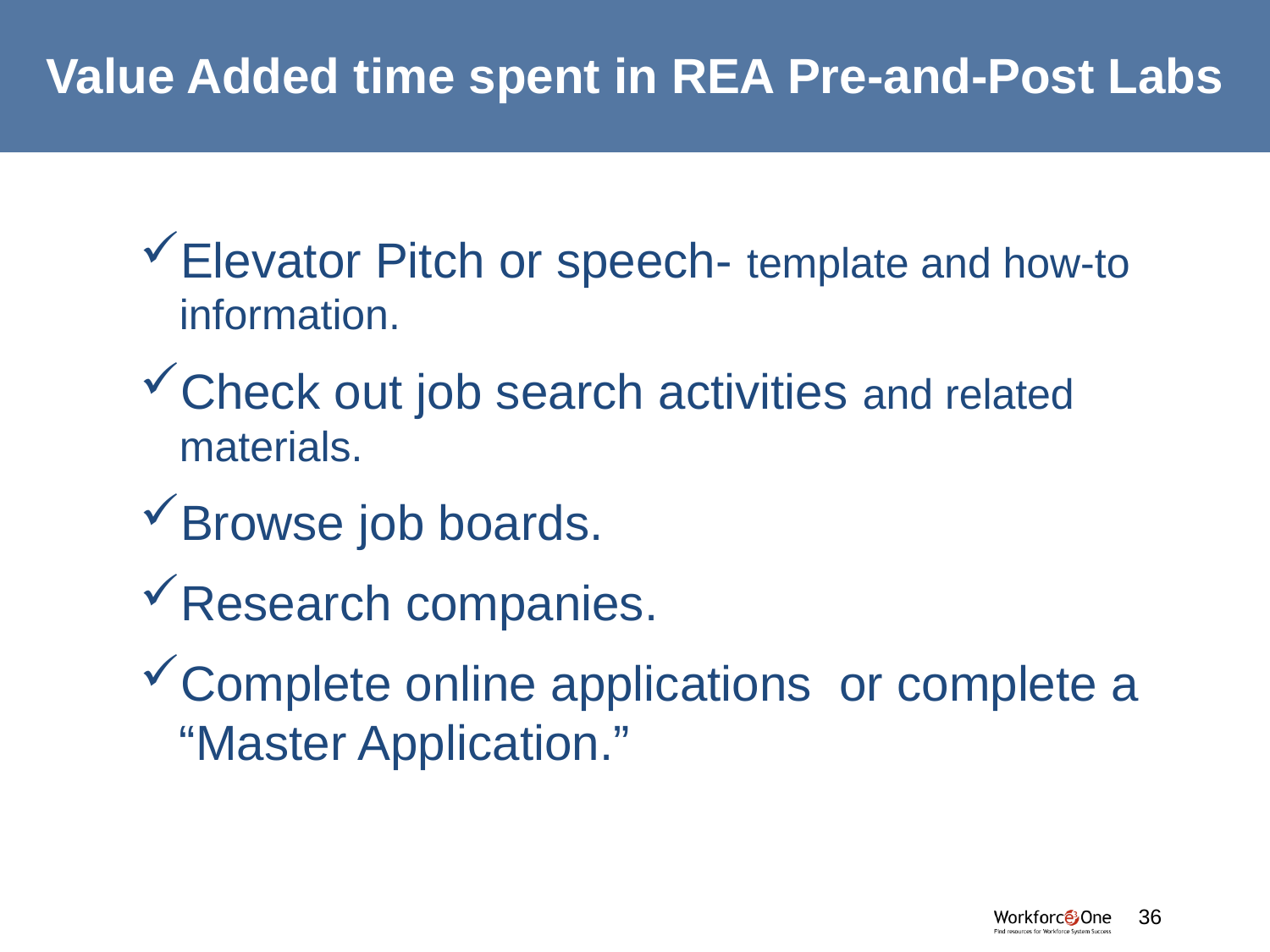

# Value Added time spent in REA Pre-and-Post Labs
Elevator Pitch or speech- template and how-to information.
Check out job search activities and related materials.
Browse job boards.
Research companies.
Complete online applications  or complete a “Master Application.”

#
36